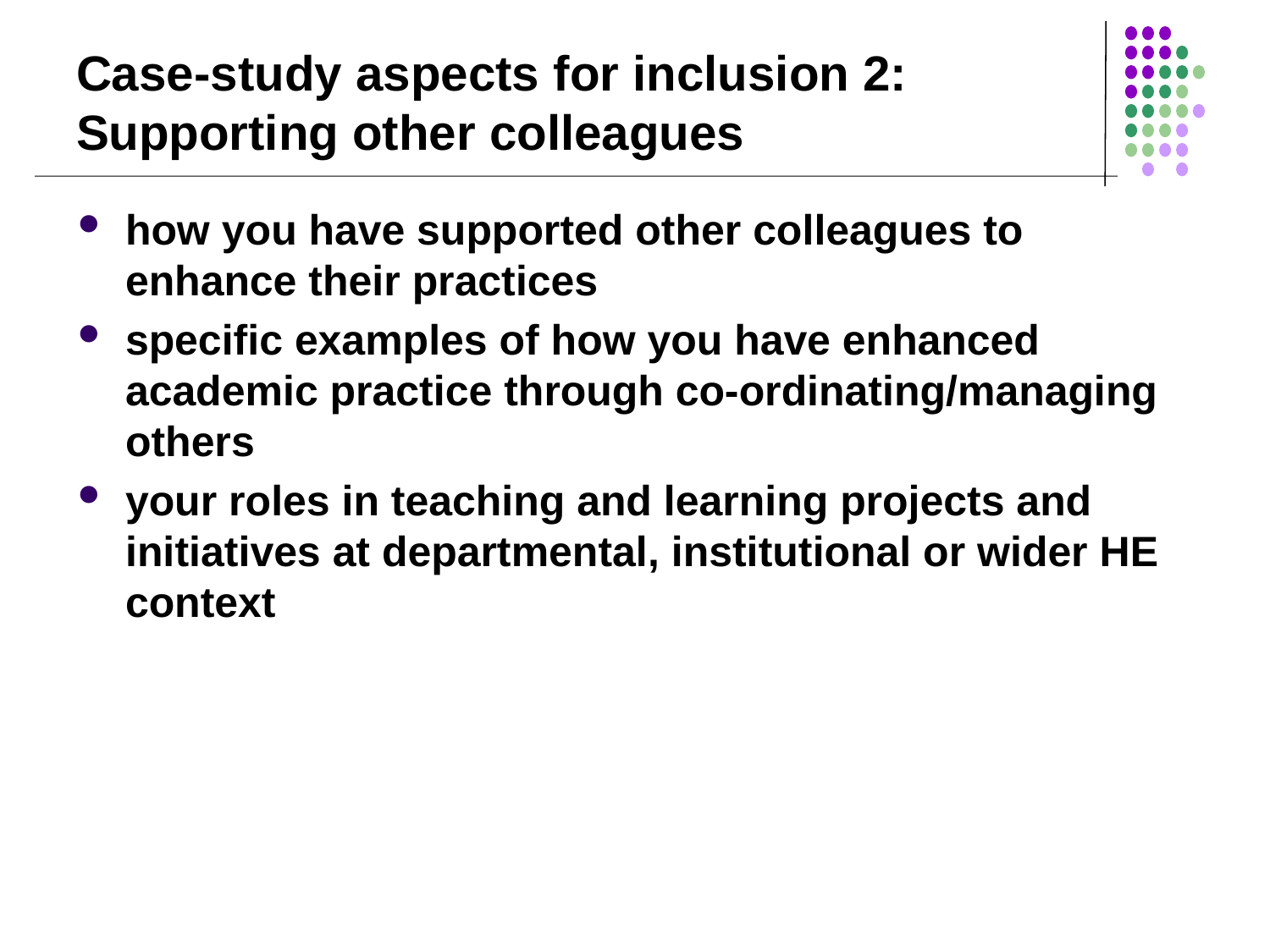

# Case-study aspects for inclusion 2: Supporting other colleagues
how you have supported other colleagues to enhance their practices
specific examples of how you have enhanced academic practice through co-ordinating/managing others
your roles in teaching and learning projects and initiatives at departmental, institutional or wider HE context